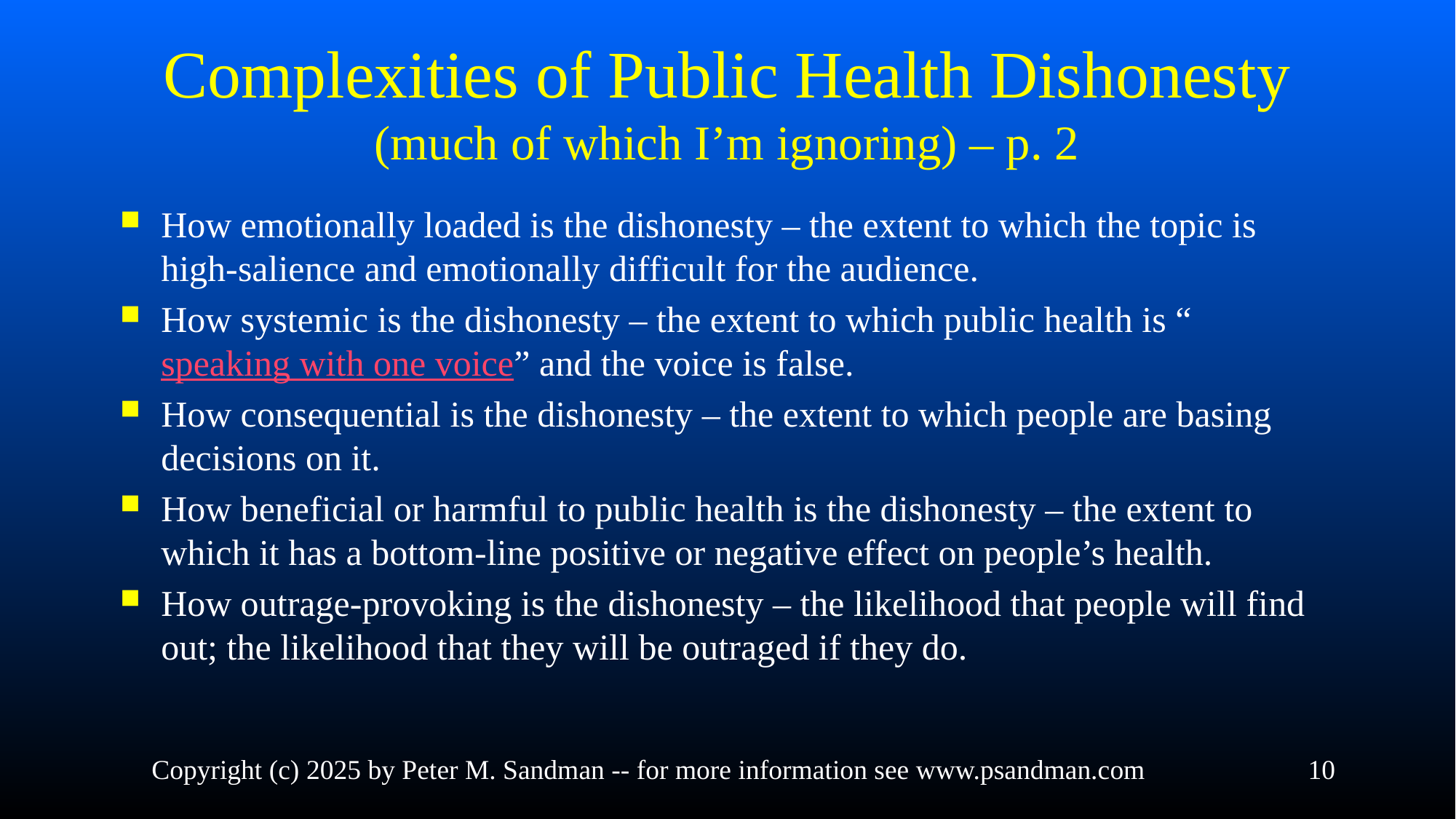

# Complexities of Public Health Dishonesty (much of which I’m ignoring) – p. 2
How emotionally loaded is the dishonesty – the extent to which the topic is high-salience and emotionally difficult for the audience.
How systemic is the dishonesty – the extent to which public health is “speaking with one voice” and the voice is false.
How consequential is the dishonesty – the extent to which people are basing decisions on it.
How beneficial or harmful to public health is the dishonesty – the extent to which it has a bottom-line positive or negative effect on people’s health.
How outrage-provoking is the dishonesty – the likelihood that people will find out; the likelihood that they will be outraged if they do.

Copyright (c) 2025 by Peter M. Sandman -- for more information see www.psandman.com
10